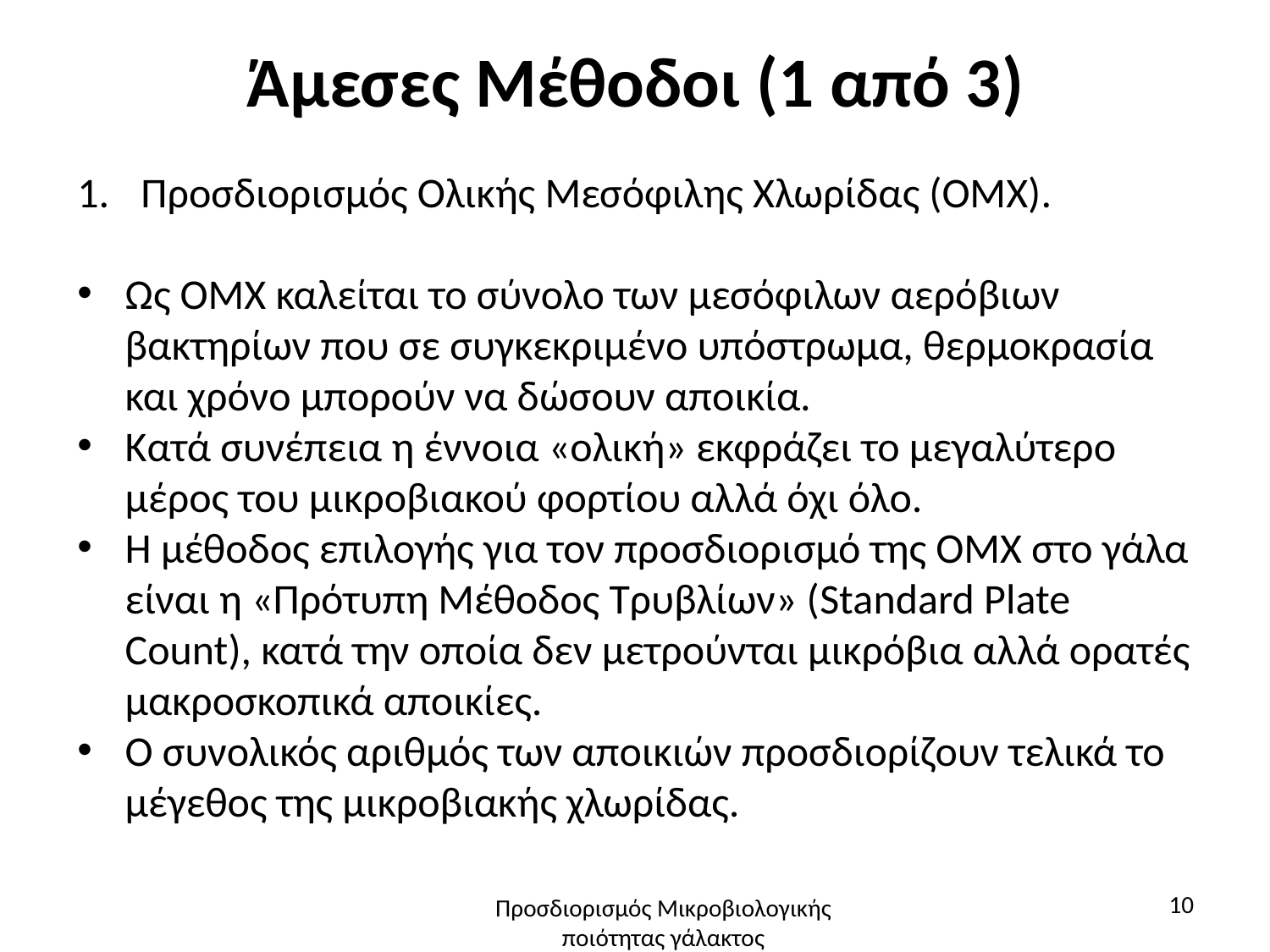

# Άμεσες Μέθοδοι (1 από 3)
Προσδιορισμός Ολικής Μεσόφιλης Χλωρίδας (ΟΜΧ).

Ως ΟΜΧ καλείται το σύνολο των μεσόφιλων αερόβιων βακτηρίων που σε συγκεκριμένο υπόστρωμα, θερμοκρασία και χρόνο μπορούν να δώσουν αποικία.
Κατά συνέπεια η έννοια «ολική» εκφράζει το μεγαλύτερο μέρος του μικροβιακού φορτίου αλλά όχι όλο.
Η μέθοδος επιλογής για τον προσδιορισμό της ΟΜΧ στο γάλα είναι η «Πρότυπη Μέθοδος Τρυβλίων» (Standard Plate Count), κατά την οποία δεν μετρούνται μικρόβια αλλά ορατές μακροσκοπικά αποικίες.
Ο συνολικός αριθμός των αποικιών προσδιορίζουν τελικά το μέγεθος της μικροβιακής χλωρίδας.
10
Προσδιορισμός Μικροβιολογικής ποιότητας γάλακτος